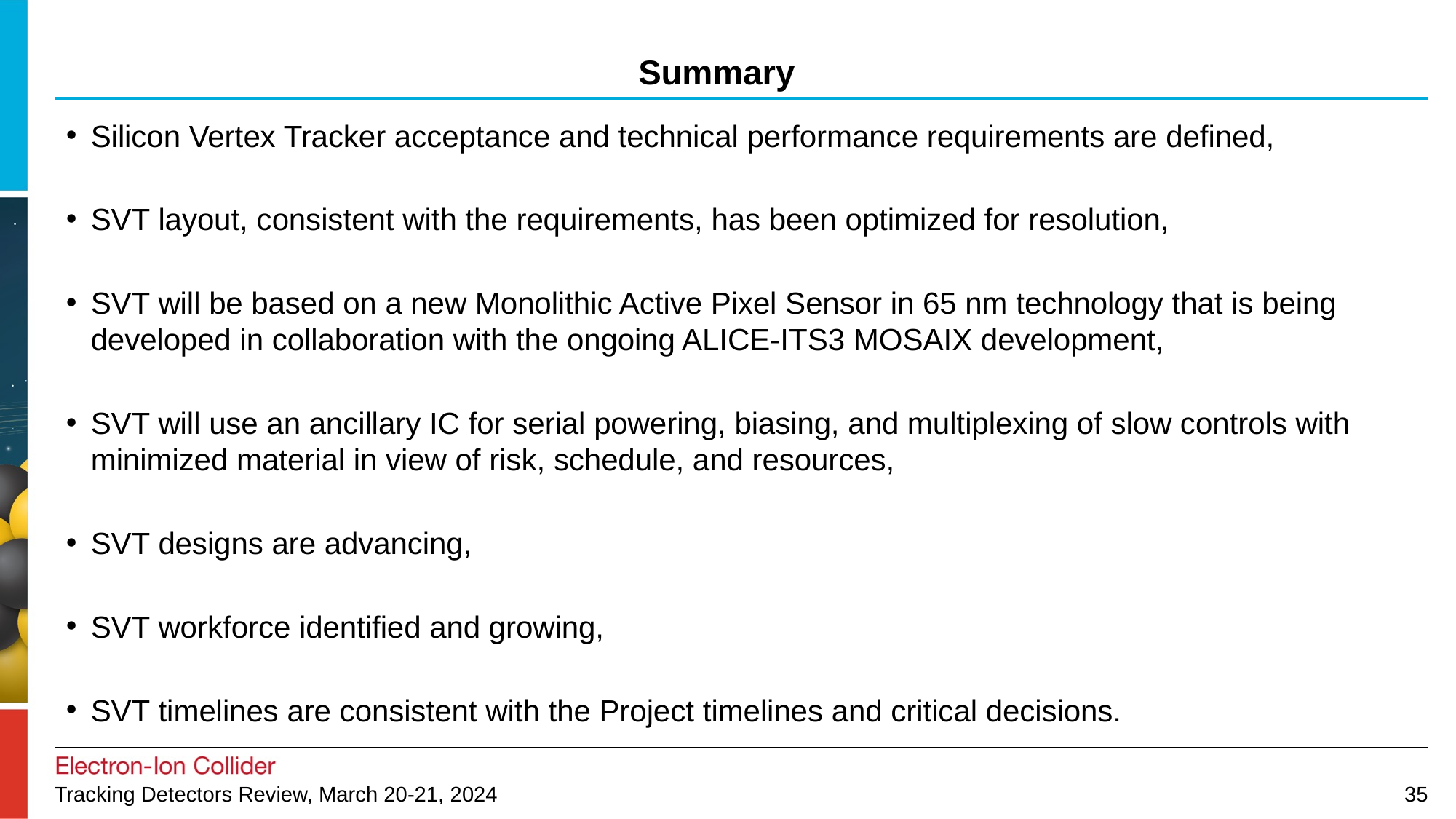

Summary
Silicon Vertex Tracker acceptance and technical performance requirements are defined,

SVT layout, consistent with the requirements, has been optimized for resolution,

SVT will be based on a new Monolithic Active Pixel Sensor in 65 nm technology that is being developed in collaboration with the ongoing ALICE-ITS3 MOSAIX development,

SVT will use an ancillary IC for serial powering, biasing, and multiplexing of slow controls with minimized material in view of risk, schedule, and resources,

SVT designs are advancing,

SVT workforce identified and growing,

SVT timelines are consistent with the Project timelines and critical decisions.